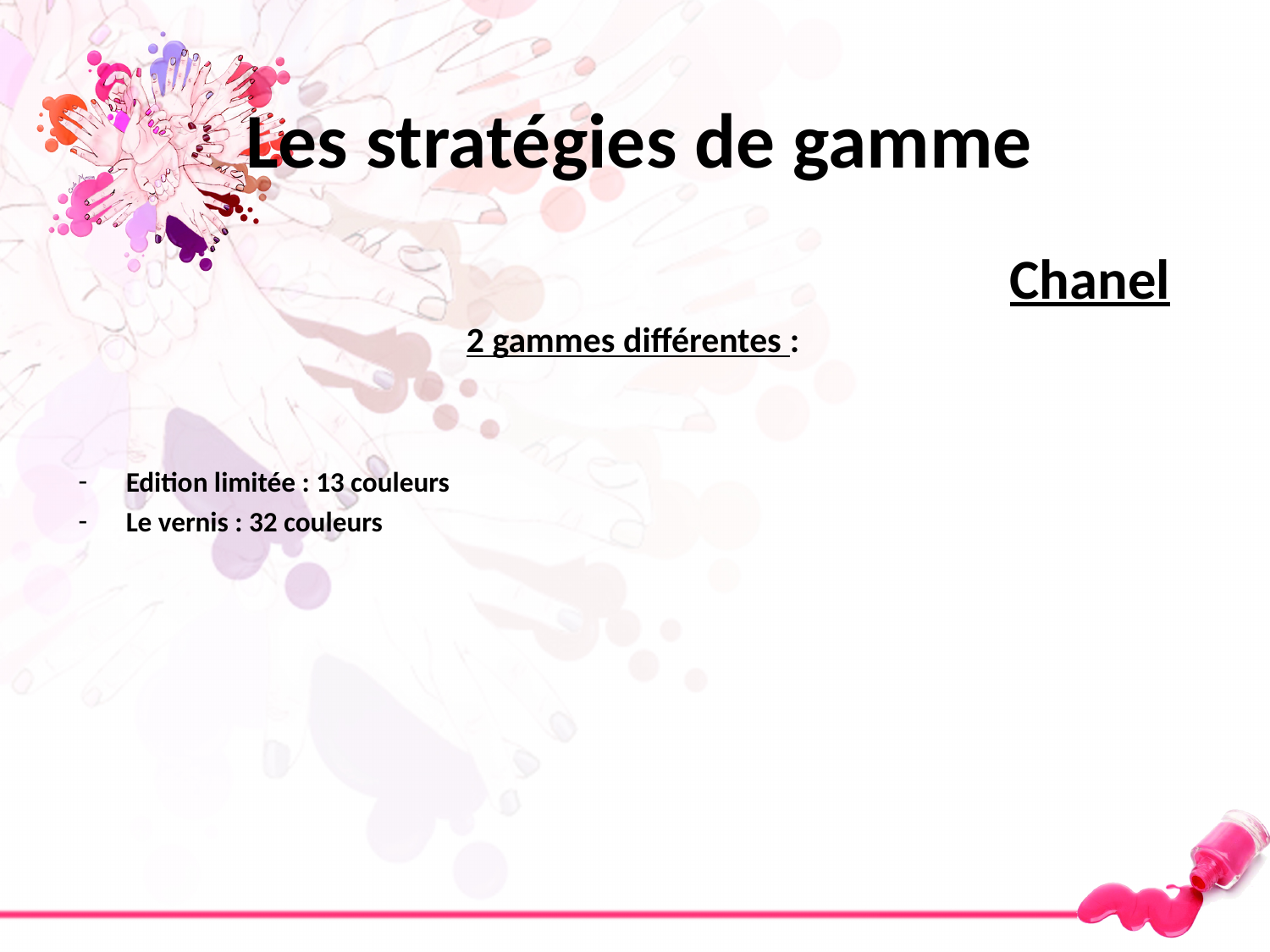

# Les stratégies de gamme
Chanel
2 gammes différentes :

Edition limitée : 13 couleurs
Le vernis : 32 couleurs